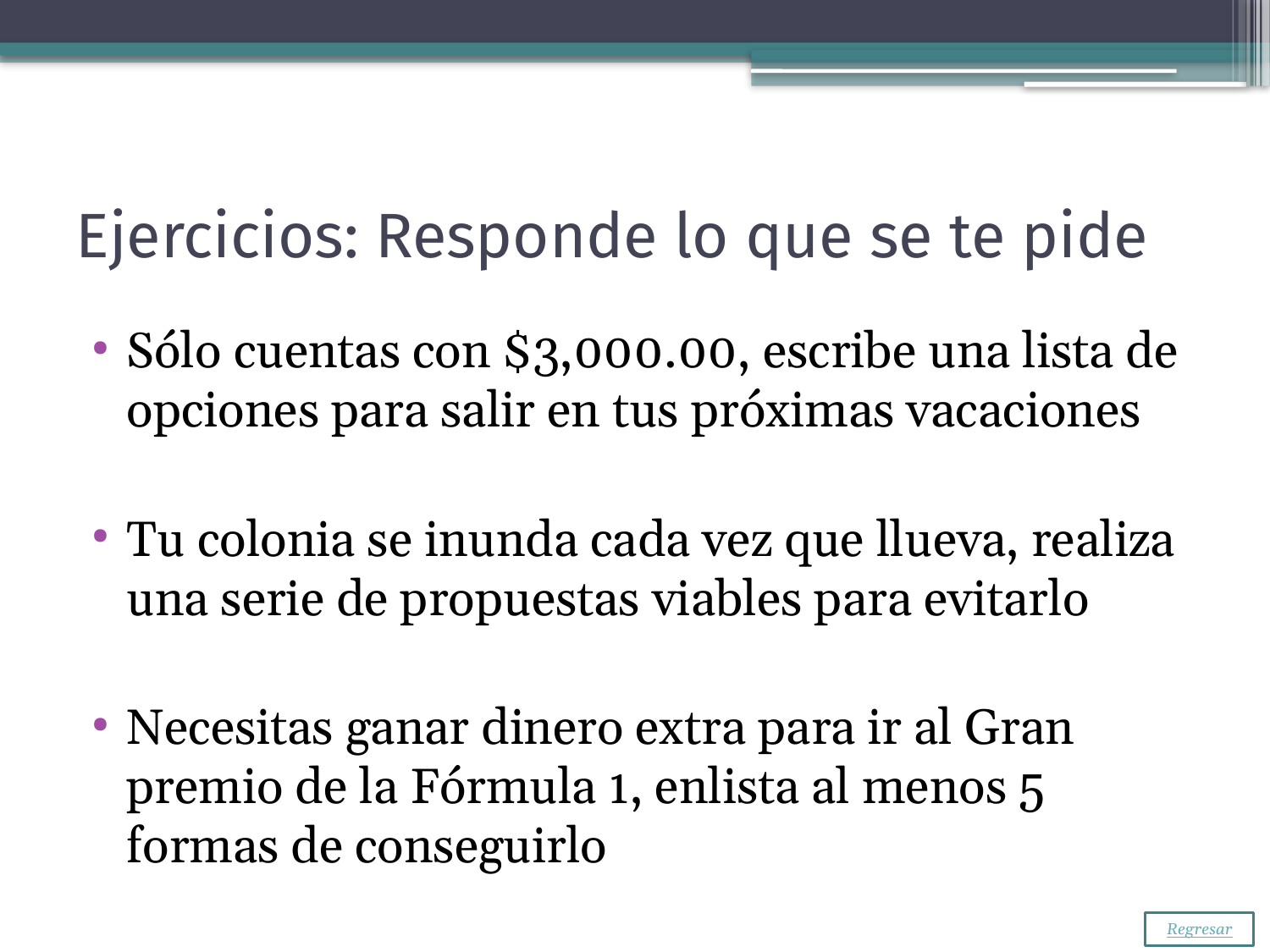

# Ejercicios: Responde lo que se te pide
Sólo cuentas con $3,000.00, escribe una lista de  opciones para salir en tus próximas vacaciones

Tu colonia se inunda cada vez que llueva, realiza una serie de propuestas viables para evitarlo

Necesitas ganar dinero extra para ir al Gran premio de la Fórmula 1, enlista al menos 5 formas de conseguirlo
Regresar